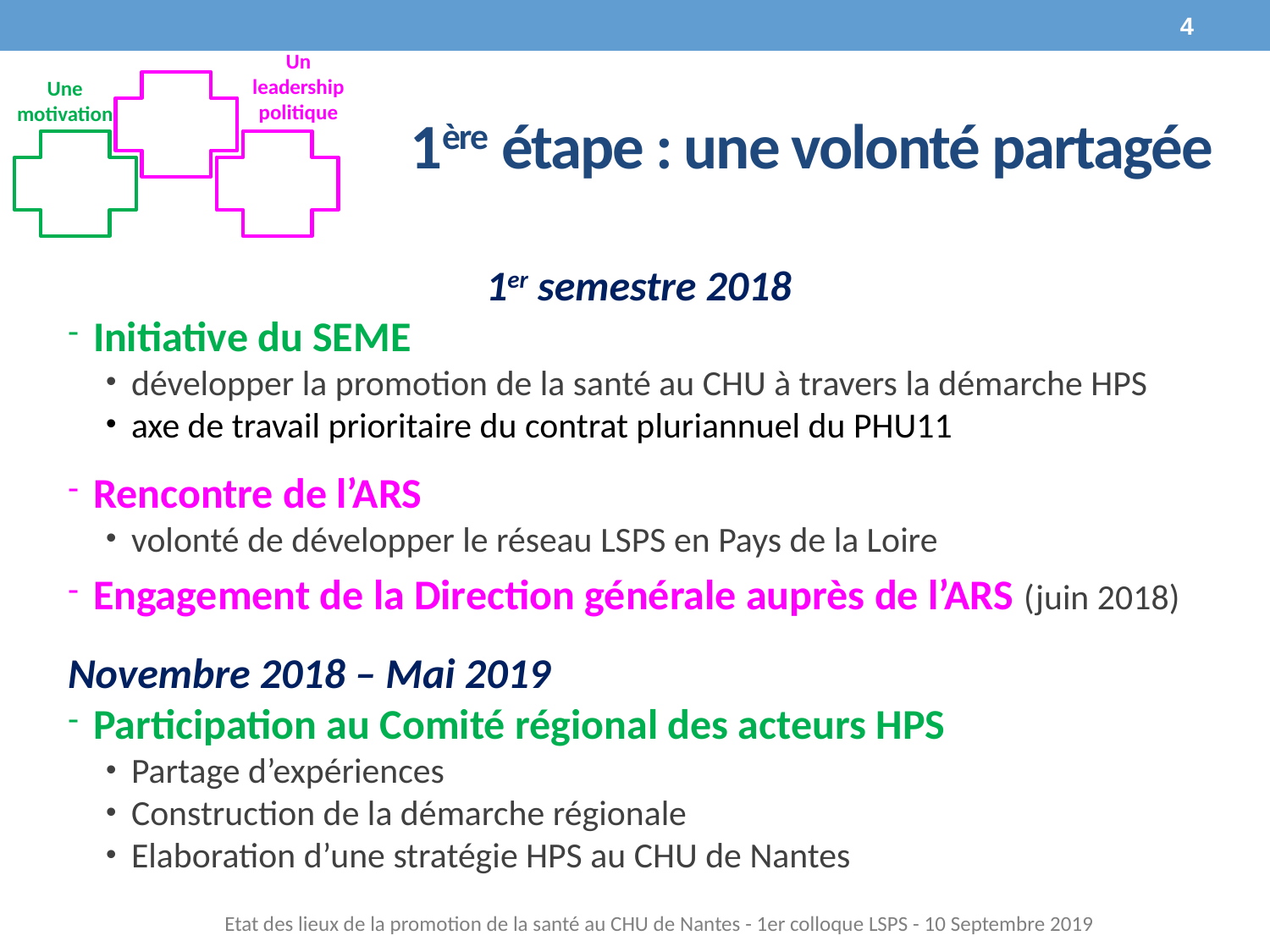

4
Un leadership politique
Une motivation

# 1ère étape : une volonté partagée
1er semestre 2018
Initiative du SEME
développer la promotion de la santé au CHU à travers la démarche HPS
axe de travail prioritaire du contrat pluriannuel du PHU11

Rencontre de l’ARS
volonté de développer le réseau LSPS en Pays de la Loire
Engagement de la Direction générale auprès de l’ARS (juin 2018)

Novembre 2018 – Mai 2019
Participation au Comité régional des acteurs HPS
Partage d’expériences
Construction de la démarche régionale
Elaboration d’une stratégie HPS au CHU de Nantes
Etat des lieux de la promotion de la santé au CHU de Nantes - 1er colloque LSPS - 10 Septembre 2019